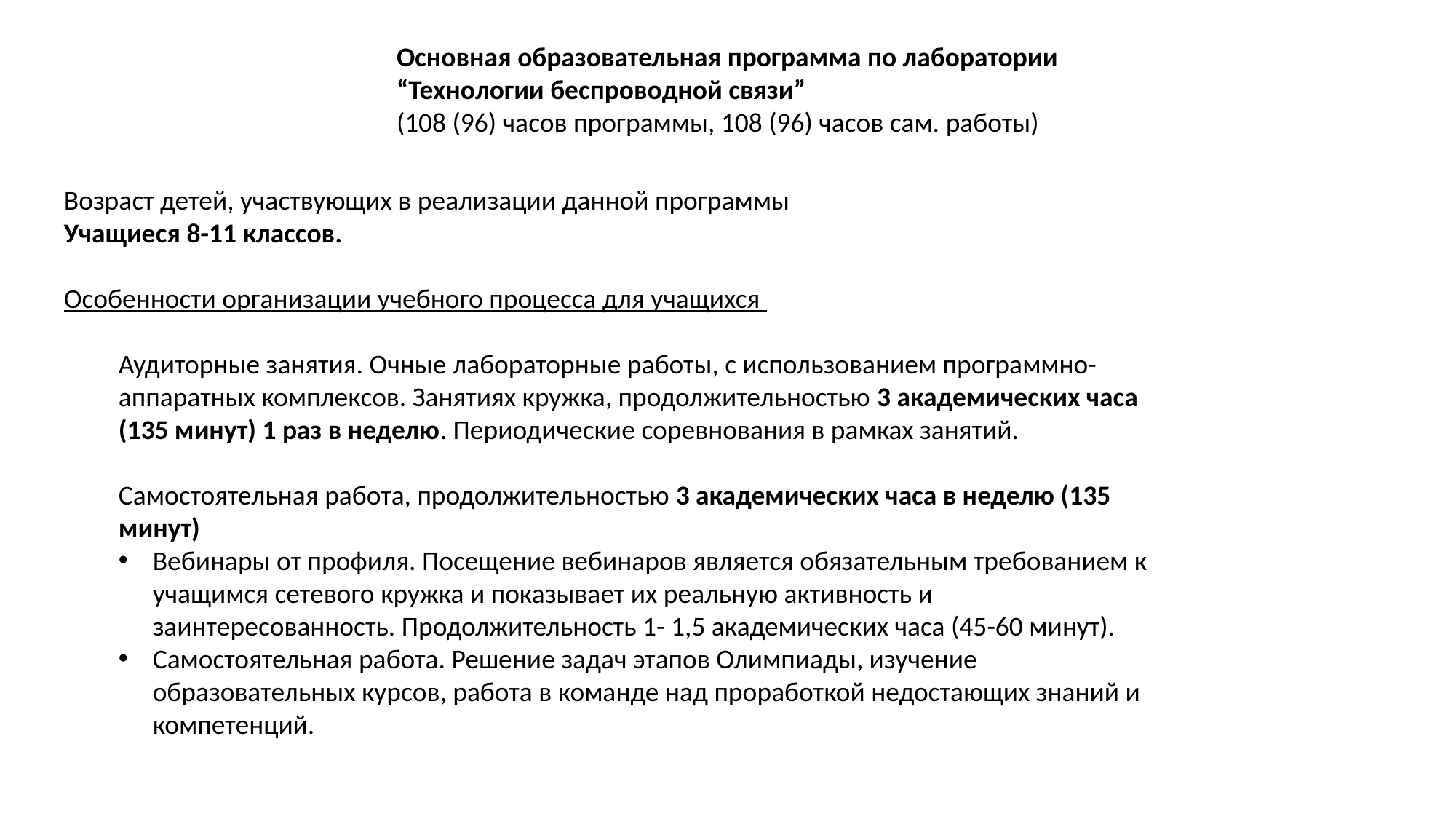

Основная образовательная программа по лаборатории “Технологии беспроводной связи”
(108 (96) часов программы, 108 (96) часов сам. работы)
Возраст детей, участвующих в реализации данной программы
Учащиеся 8-11 классов.

Особенности организации учебного процесса для учащихся

Аудиторные занятия. Очные лабораторные работы, с использованием программно-аппаратных комплексов. Занятиях кружка, продолжительностью 3 академических часа (135 минут) 1 раз в неделю. Периодические соревнования в рамках занятий.

Самостоятельная работа, продолжительностью 3 академических часа в неделю (135 минут)
Вебинары от профиля. Посещение вебинаров является обязательным требованием к учащимся сетевого кружка и показывает их реальную активность и заинтересованность. Продолжительность 1- 1,5 академических часа (45-60 минут).
Самостоятельная работа. Решение задач этапов Олимпиады, изучение образовательных курсов, работа в команде над проработкой недостающих знаний и компетенций.